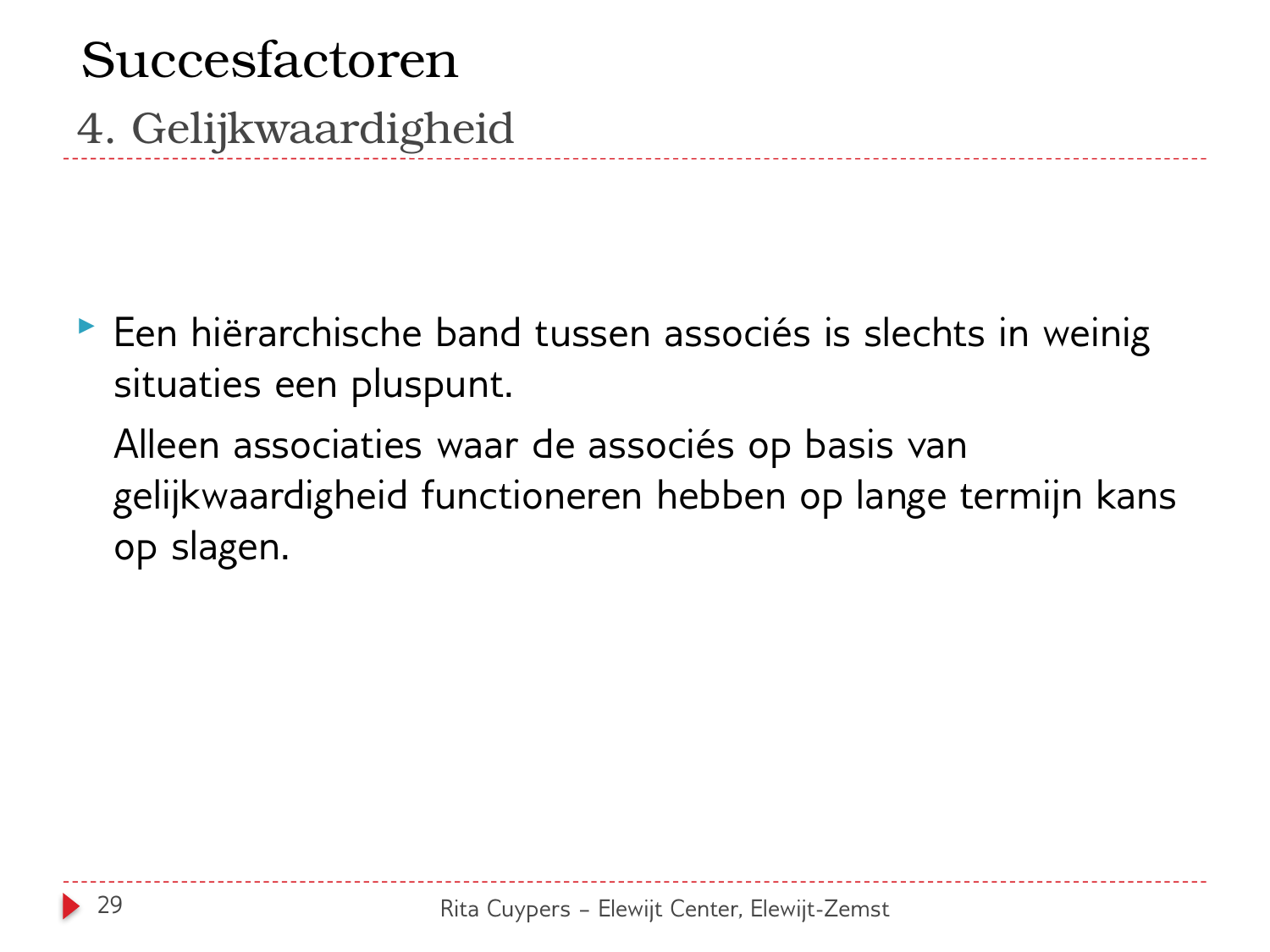

Succesfactoren
# 4. Gelijkwaardigheid
Een hiërarchische band tussen associés is slechts in weinig situaties een pluspunt.
	Alleen associaties waar de associés op basis van gelijkwaardigheid functioneren hebben op lange termijn kans op slagen.
29
Rita Cuypers – Elewijt Center, Elewijt-Zemst